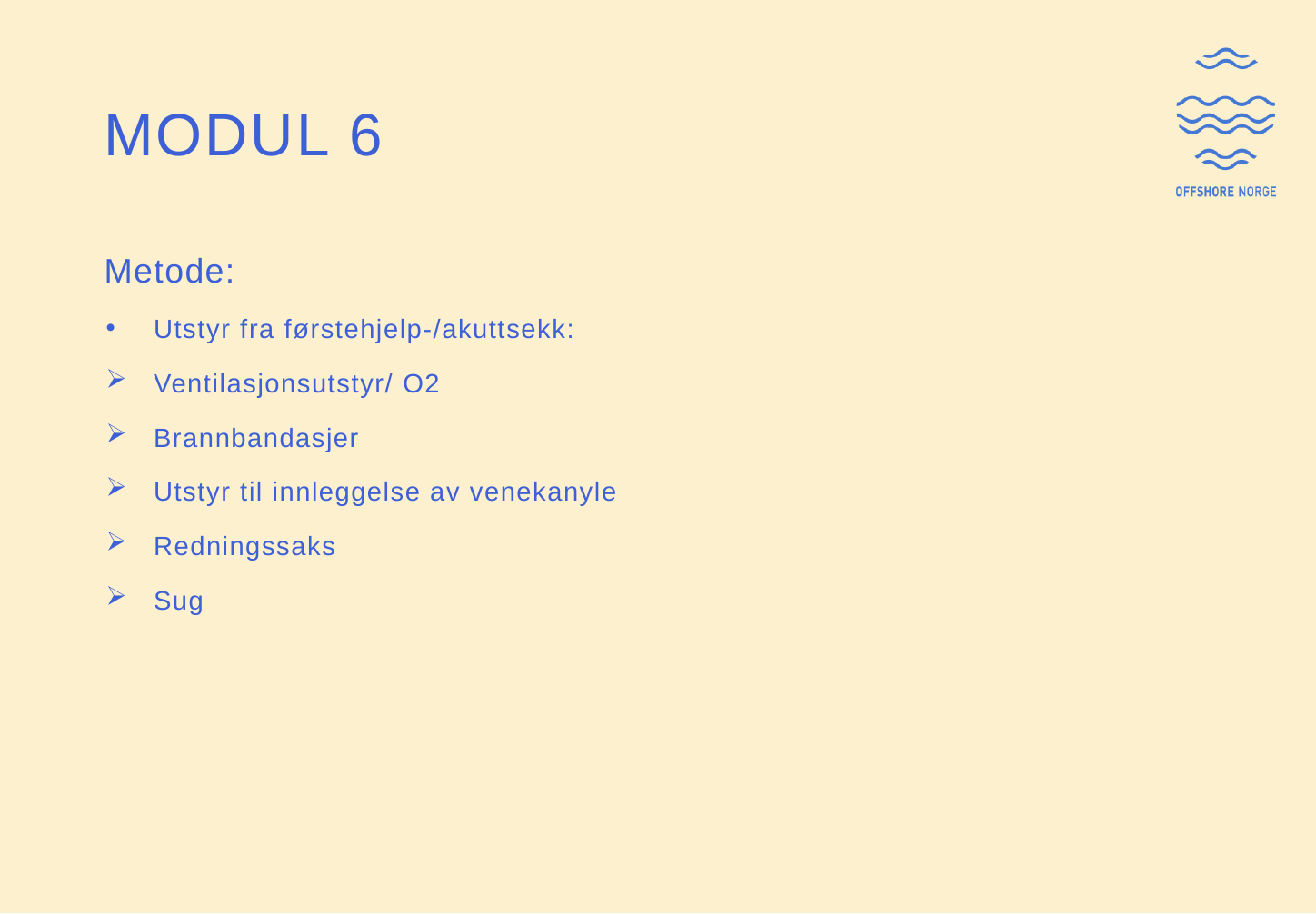

# Modul 6
Metode:
Utstyr fra førstehjelp-/akuttsekk:
Ventilasjonsutstyr/ O2
Brannbandasjer
Utstyr til innleggelse av venekanyle
Redningssaks
Sug